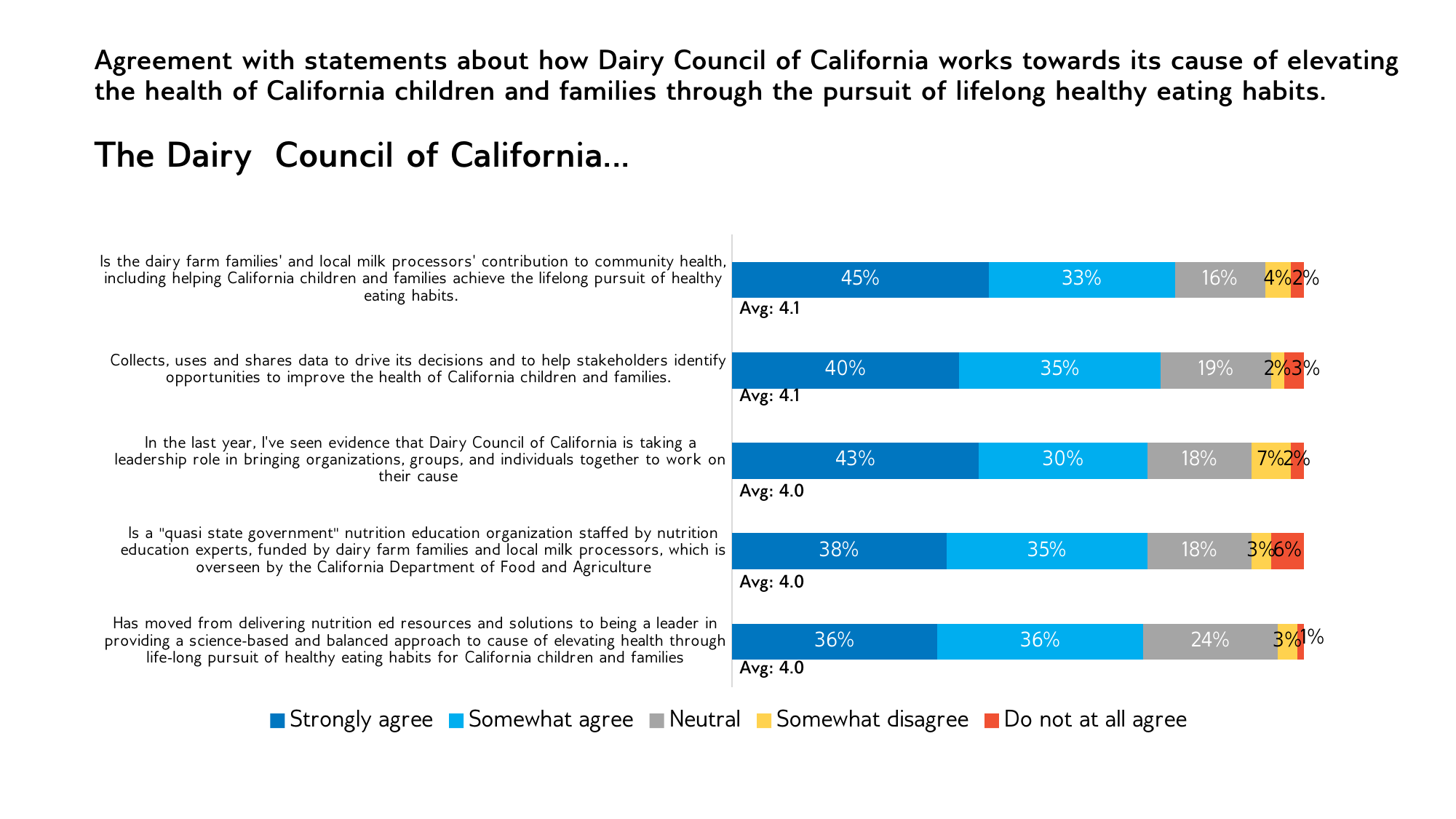

# Agreement with statements about how Dairy Council of California works towards its cause of elevating the health of California children and families through the pursuit of lifelong healthy eating habits.  The Dairy  Council of California...

### Chart

| Category | Strongly agree | Somewhat agree | Neutral | Somewhat disagree | Do not at all agree |
|---|---|---|---|---|---|
| Has moved from delivering nutrition ed resources and solutions to being a leader in providing a science-based and balanced approach to cause of elevating health through life-long pursuit of healthy eating habits for California children and families | 0.3595505617977528 | 0.3595505617977528 | 0.23595505617977527 | 0.033707865168539325 | 0.011235955056179775 |
| Is a "quasi state government" nutrition education organization staffed by nutrition education experts, funded by dairy farm families and local milk processors, which is overseen by the California Department of Food and Agriculture | 0.375 | 0.3522727272727273 | 0.18181818181818182 | 0.03409090909090909 | 0.056818181818181816 |
| In the last year, I've seen evidence that Dairy Council of California is taking a leadership role in bringing organizations, groups, and individuals together to work on their cause  | 0.4318181818181818 | 0.29545454545454547 | 0.18181818181818182 | 0.06818181818181818 | 0.022727272727272728 |
| Collects, uses and shares data to drive its decisions and to help stakeholders identify opportunities to improve the health of California children and families. | 0.3977272727272727 | 0.3522727272727273 | 0.19318181818181818 | 0.022727272727272728 | 0.03409090909090909 |
| Is the dairy farm families' and local milk processors' contribution to community health, including helping California children and families achieve the lifelong pursuit of healthy eating habits.  | 0.449438202247191 | 0.3258426966292135 | 0.15730337078651685 | 0.0449438202247191 | 0.02247191011235955 |